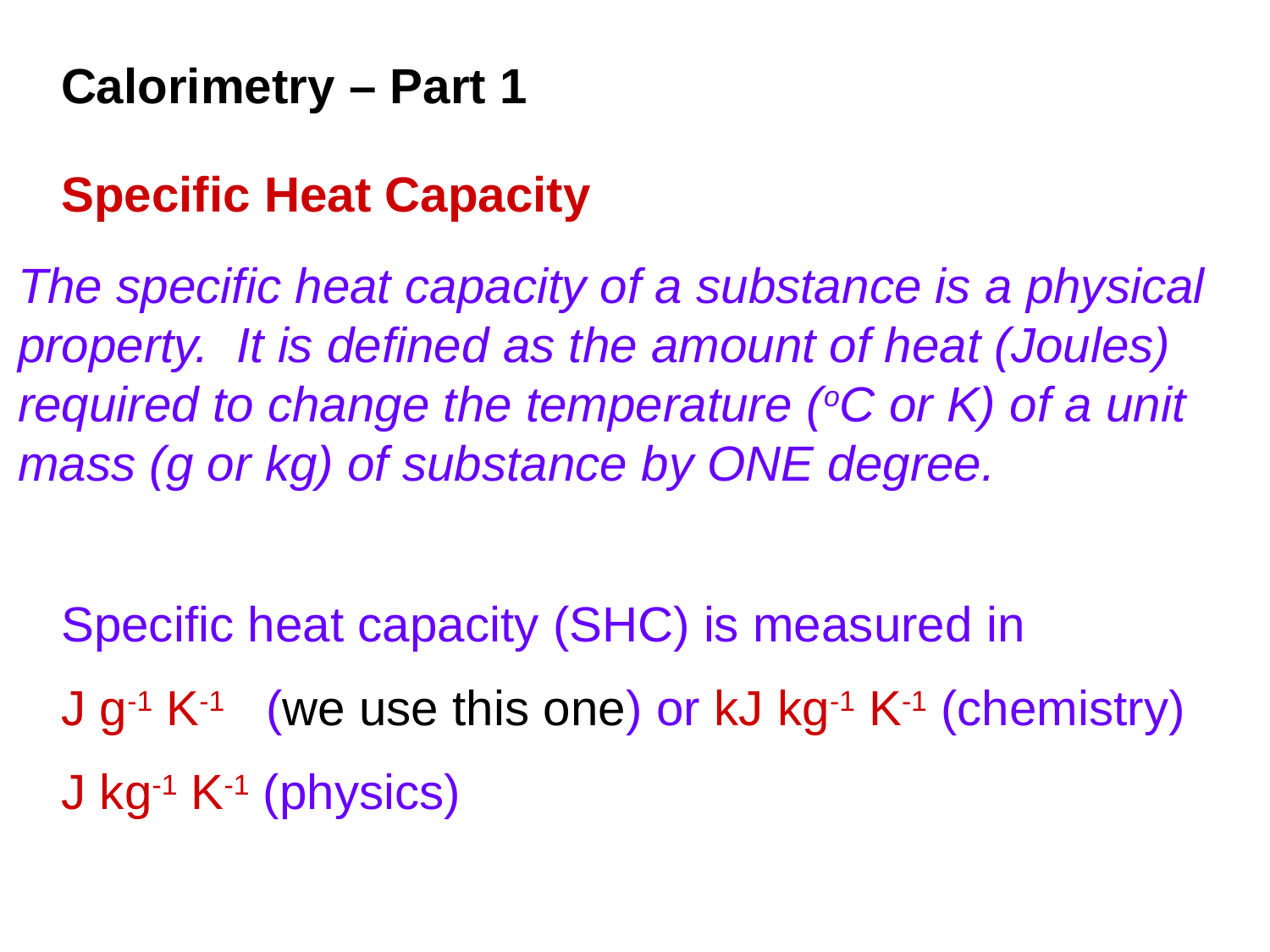

Calorimetry – Part 1
Specific Heat Capacity
The specific heat capacity of a substance is a physical property.  It is defined as the amount of heat (Joules) required to change the temperature (oC or K) of a unit mass (g or kg) of substance by ONE degree.
Specific heat capacity (SHC) is measured in
J g-1 K-1   (we use this one) or kJ kg-1 K-1 (chemistry)
J kg-1 K-1 (physics)